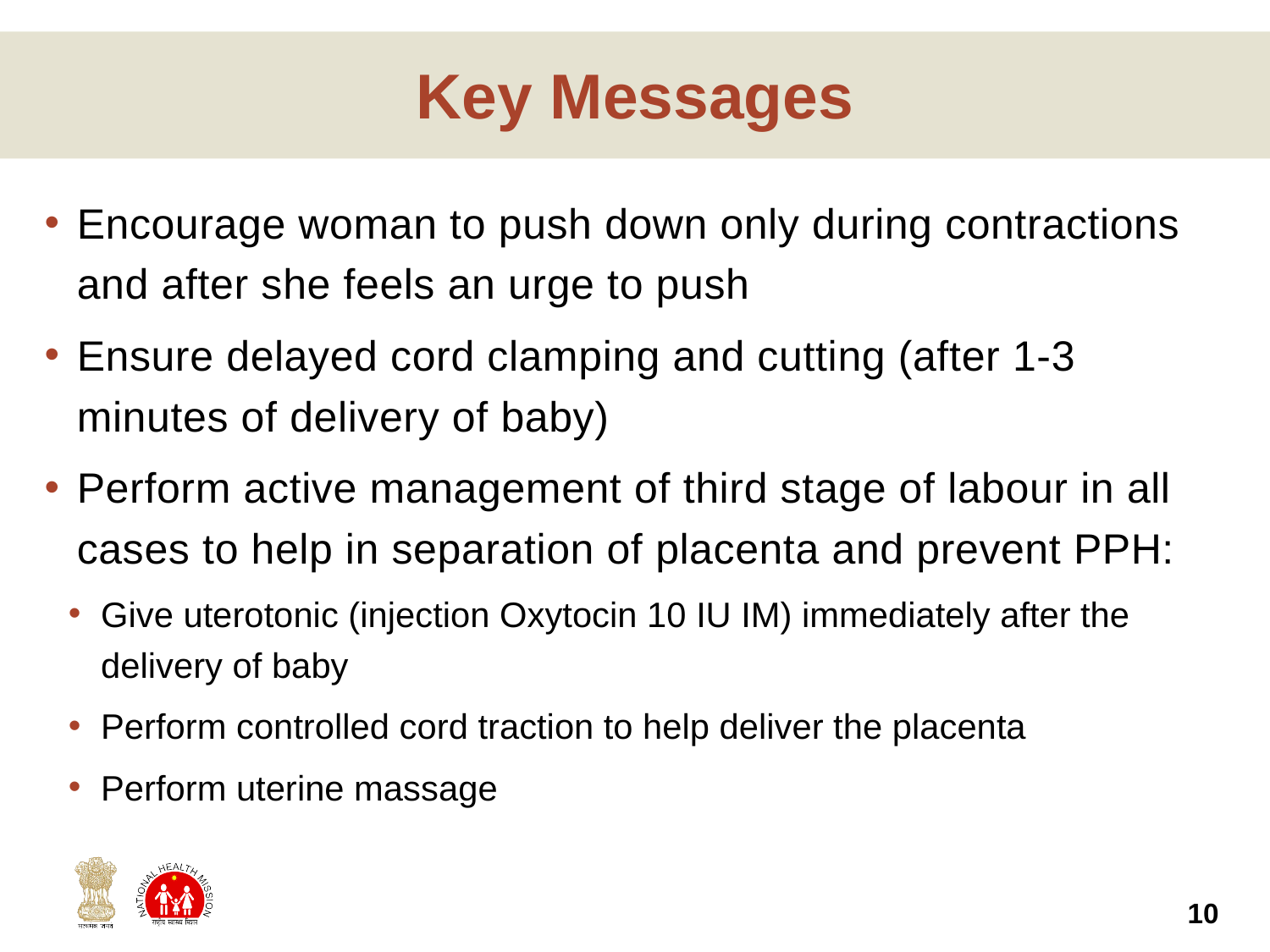

# Key Messages
Encourage woman to push down only during contractions and after she feels an urge to push
Ensure delayed cord clamping and cutting (after 1-3 minutes of delivery of baby)
Perform active management of third stage of labour in all cases to help in separation of placenta and prevent PPH:
Give uterotonic (injection Oxytocin 10 IU IM) immediately after the delivery of baby
Perform controlled cord traction to help deliver the placenta
Perform uterine massage
10